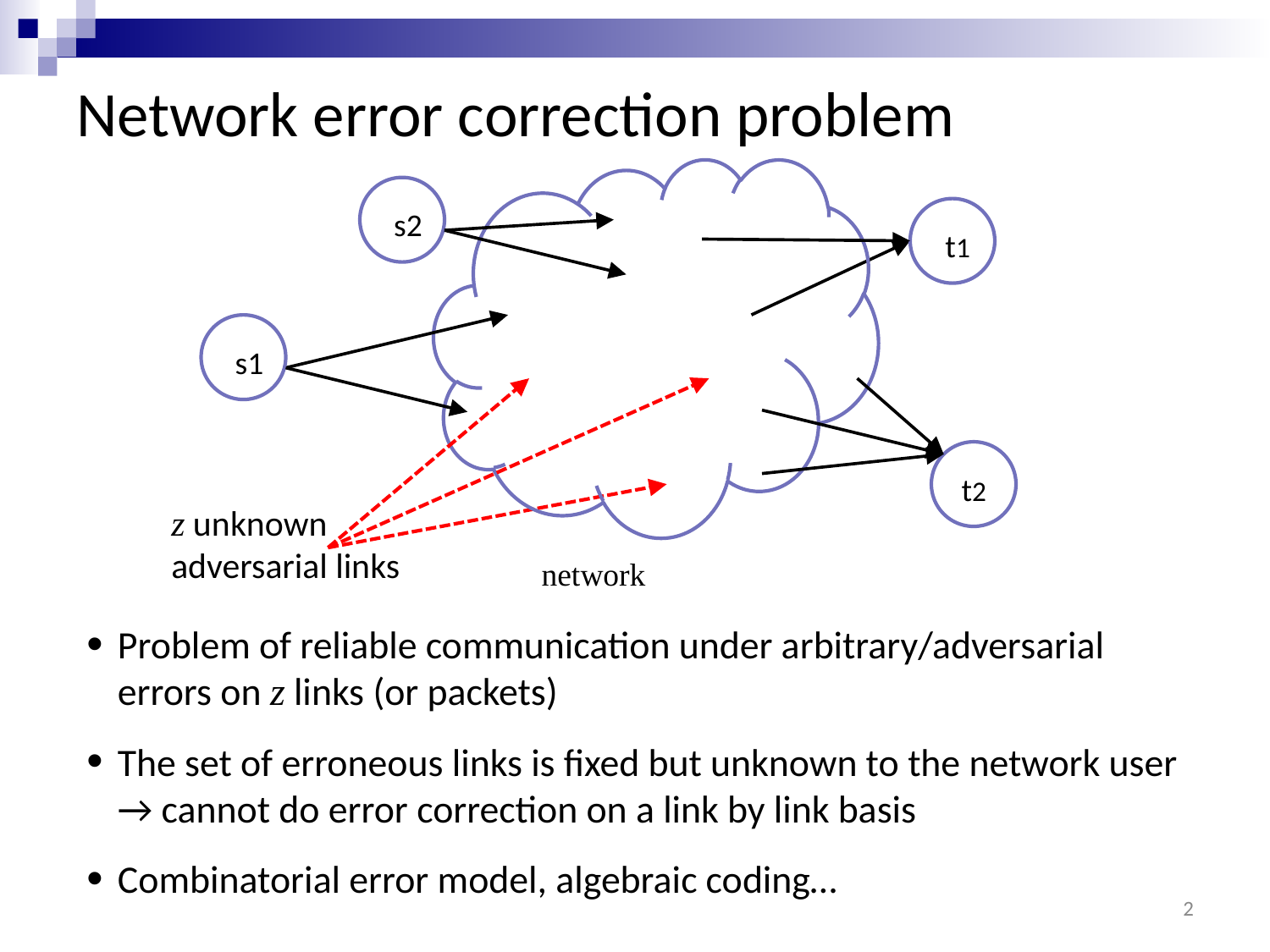

# Network error correction problem

   s2

t1

   s1

 t2
z unknown adversarial links
network
Problem of reliable communication under arbitrary/adversarial errors on z links (or packets)
The set of erroneous links is fixed but unknown to the network user → cannot do error correction on a link by link basis
Combinatorial error model, algebraic coding…
2